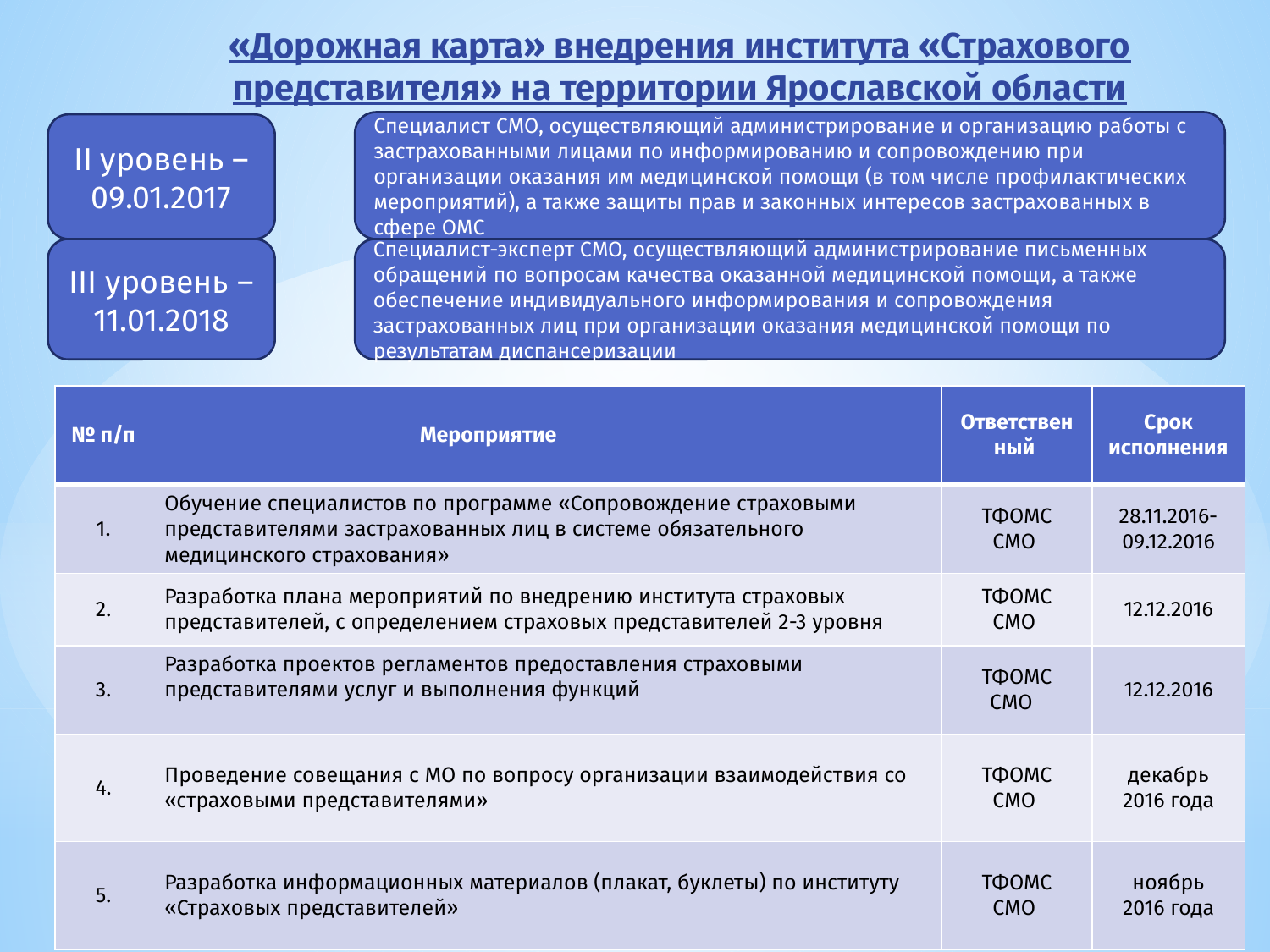

«Дорожная карта» внедрения института «Страхового представителя» на территории Ярославской области
Специалист СМО, осуществляющий администрирование и организацию работы с застрахованными лицами по информированию и сопровождению при организации оказания им медицинской помощи (в том числе профилактических мероприятий), а также защиты прав и законных интересов застрахованных в сфере ОМС
II уровень – 09.01.2017
III уровень – 11.01.2018
Специалист-эксперт СМО, осуществляющий администрирование письменных обращений по вопросам качества оказанной медицинской помощи, а также обеспечение индивидуального информирования и сопровождения застрахованных лиц при организации оказания медицинской помощи по результатам диспансеризации
| № п/п | Мероприятие | Ответственный | Срок исполнения |
| --- | --- | --- | --- |
| 1. | Обучение специалистов по программе «Сопровождение страховыми представителями застрахованных лиц в системе обязательного медицинского страхования» | ТФОМС СМО | 28.11.2016-09.12.2016 |
| 2. | Разработка плана мероприятий по внедрению института страховых представителей, с определением страховых представителей 2-3 уровня | ТФОМС СМО | 12.12.2016 |
| 3. | Разработка проектов регламентов предоставления страховыми представителями услуг и выполнения функций | ТФОМС СМО | 12.12.2016 |
| 4. | Проведение совещания с МО по вопросу организации взаимодействия со «страховыми представителями» | ТФОМС СМО | декабрь 2016 года |
| 5. | Разработка информационных материалов (плакат, буклеты) по институту «Страховых представителей» | ТФОМС СМО | ноябрь 2016 года |